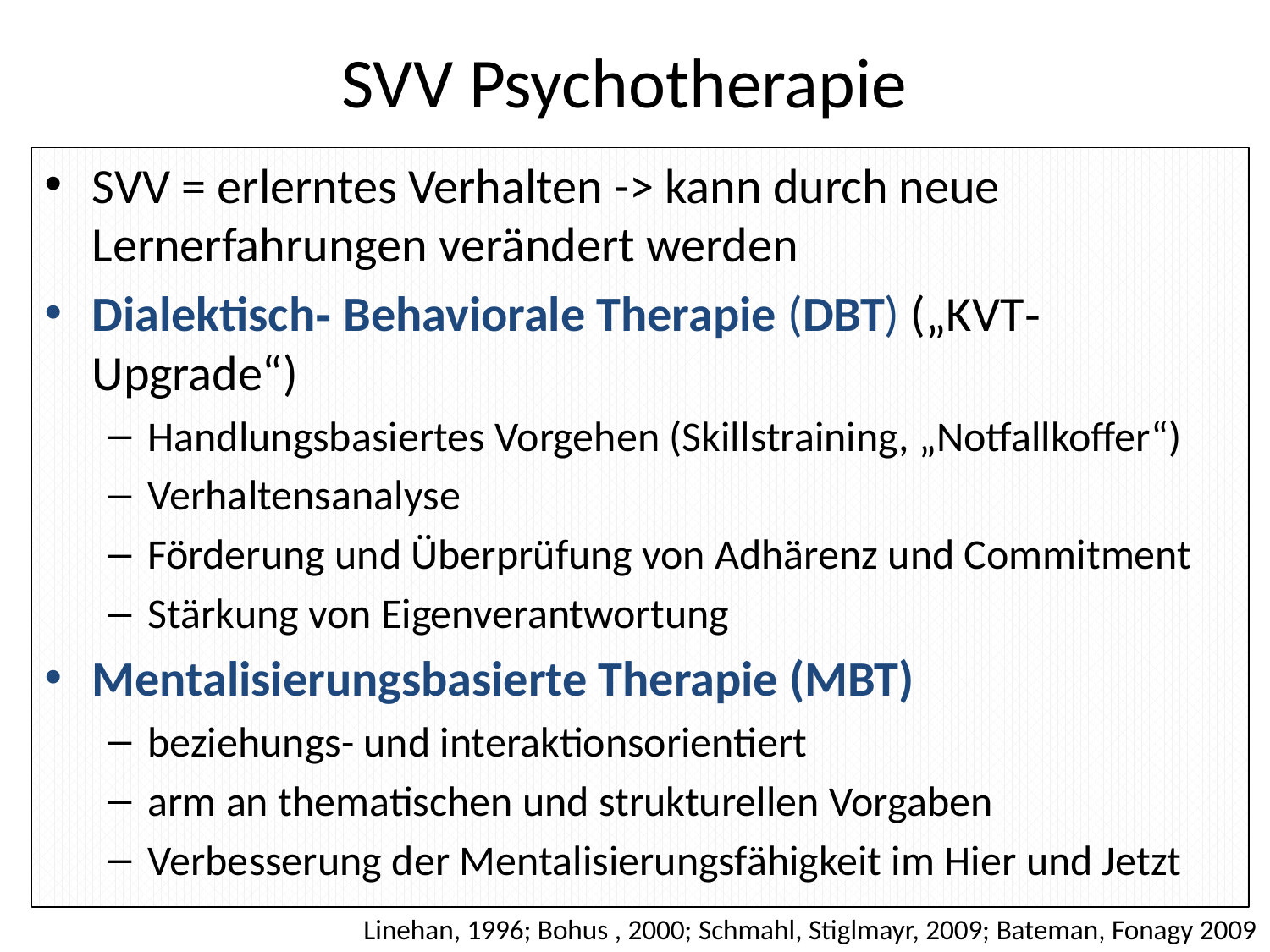

# SVV Psychotherapie
SVV = erlerntes Verhalten -> kann durch neue Lernerfahrungen verändert werden
Dialektisch‐ Behaviorale Therapie (DBT) („KVT‐Upgrade“)
Handlungsbasiertes Vorgehen (Skillstraining, „Notfallkoffer“)
Verhaltensanalyse
Förderung und Überprüfung von Adhärenz und Commitment
Stärkung von Eigenverantwortung
Mentalisierungsbasierte Therapie (MBT)
beziehungs- und interaktionsorientiert
arm an thematischen und strukturellen Vorgaben
Verbesserung der Mentalisierungsfähigkeit im Hier und Jetzt

Linehan, 1996; Bohus , 2000; Schmahl, Stiglmayr, 2009; Bateman, Fonagy 2009